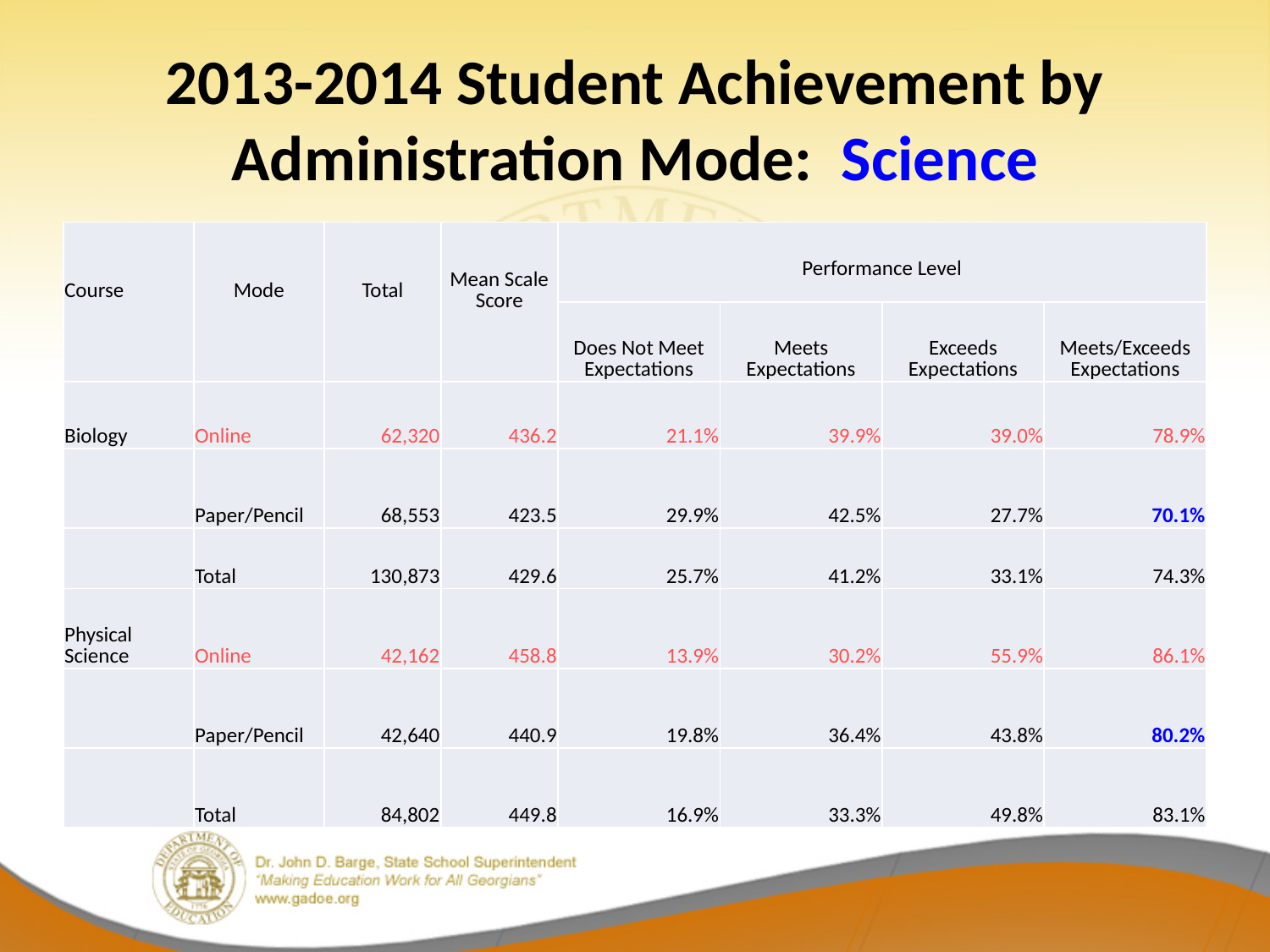

# 2013-2014 Student Achievement by Administration Mode:  Science
| Course | Mode | Total | Mean Scale Score | Performance Level |  |  |  |
| --- | --- | --- | --- | --- | --- | --- | --- |
|  |  |  |  | Does Not Meet Expectations | Meets Expectations | Exceeds Expectations | Meets/Exceeds Expectations |
| Biology | Online | 62,320 | 436.2 | 21.1% | 39.9% | 39.0% | 78.9% |
|  | Paper/Pencil | 68,553 | 423.5 | 29.9% | 42.5% | 27.7% | 70.1% |
|  | Total | 130,873 | 429.6 | 25.7% | 41.2% | 33.1% | 74.3% |
| Physical Science | Online | 42,162 | 458.8 | 13.9% | 30.2% | 55.9% | 86.1% |
|  | Paper/Pencil | 42,640 | 440.9 | 19.8% | 36.4% | 43.8% | 80.2% |
|  | Total | 84,802 | 449.8 | 16.9% | 33.3% | 49.8% | 83.1% |